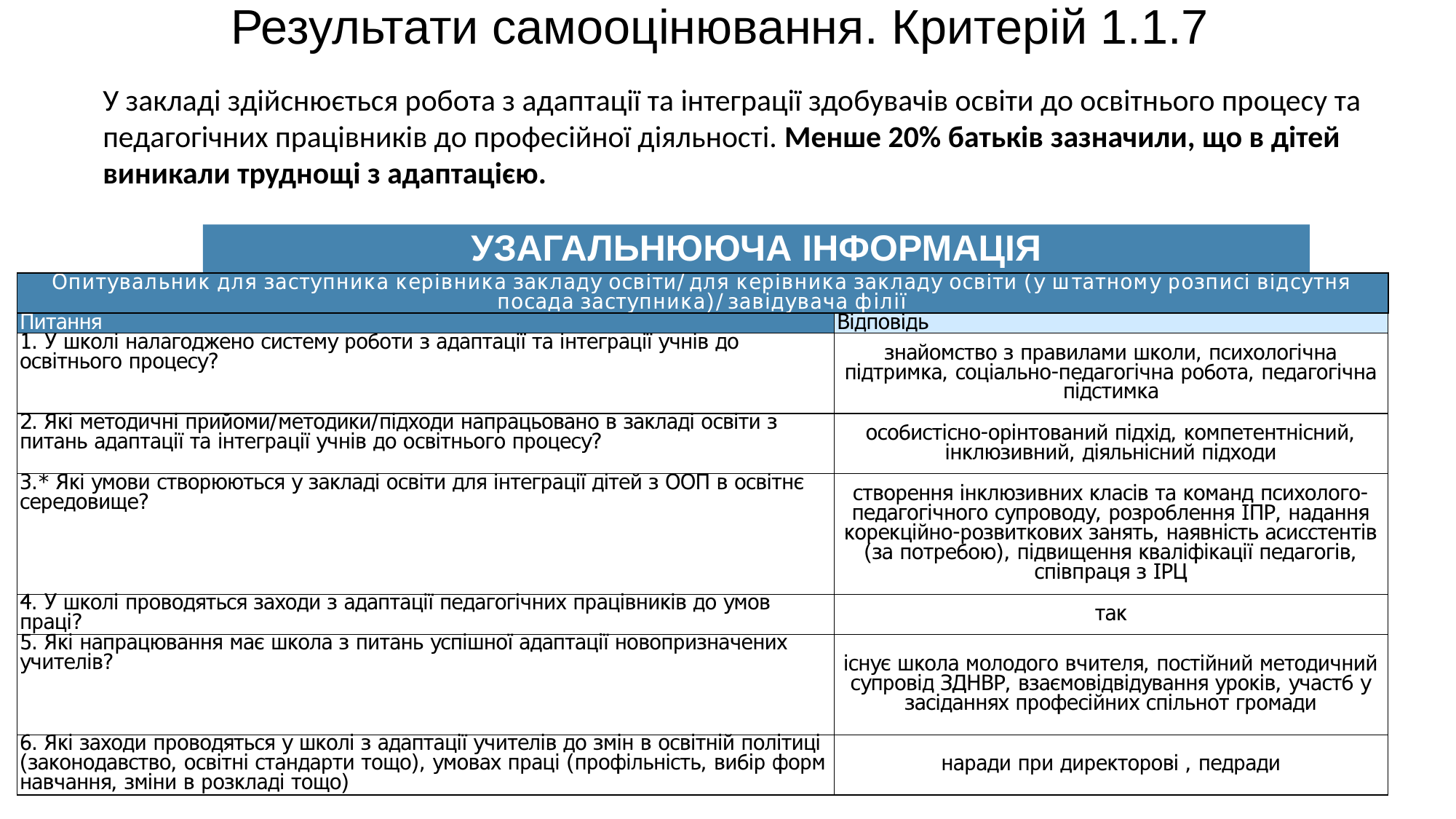

Результати самооцінювання. Критерій 1.1.7
У закладі здійснюється робота з адаптації та інтеграції здобувачів освіти до освітнього процесу та педагогічних працівників до професійної діяльності. Менше 20% батьків зазначили, що в дітей виникали труднощі з адаптацією.
УЗАГАЛЬНЮЮЧА ІНФОРМАЦІЯ
| Опитувальник для заступника керівника закладу освіти/для керівника закладу освіти (у штатному розписі відсутня посада заступника)/завідувача філії |  |
| --- | --- |
| Питання | Відповідь |
| 1. У школі налагоджено систему роботи з адаптації та інтеграції учнів до освітнього процесу? | знайомство з правилами школи, психологічна підтримка, соціально-педагогічна робота, педагогічна підстимка |
| 2. Які методичні прийоми/методики/підходи напрацьовано в закладі освіти з питань адаптації та інтеграції учнів до освітнього процесу? | особистісно-орінтований підхід, компетентнісний, інклюзивний, діяльнісний підходи |
| 3.\* Які умови створюються у закладі освіти для інтеграції дітей з ООП в освітнє середовище? | створення інклюзивних класів та команд психолого-педагогічного супроводу, розроблення ІПР, надання корекційно-розвиткових занять, наявність асисстентів (за потребою), підвищення кваліфікації педагогів, співпраця з ІРЦ |
| 4. У школі проводяться заходи з адаптації педагогічних працівників до умов праці? | так |
| 5. Які напрацювання має школа з питань успішної адаптації новопризначених учителів? | існує школа молодого вчителя, постійний методичний супровід ЗДНВР, взаємовідвідування уроків, участб у засіданнях професійних спільнот громади |
| 6. Які заходи проводяться у школі з адаптації учителів до змін в освітній політиці (законодавство, освітні стандарти тощо), умовах праці (профільність, вибір форм навчання, зміни в розкладі тощо) | наради при директорові , педради |